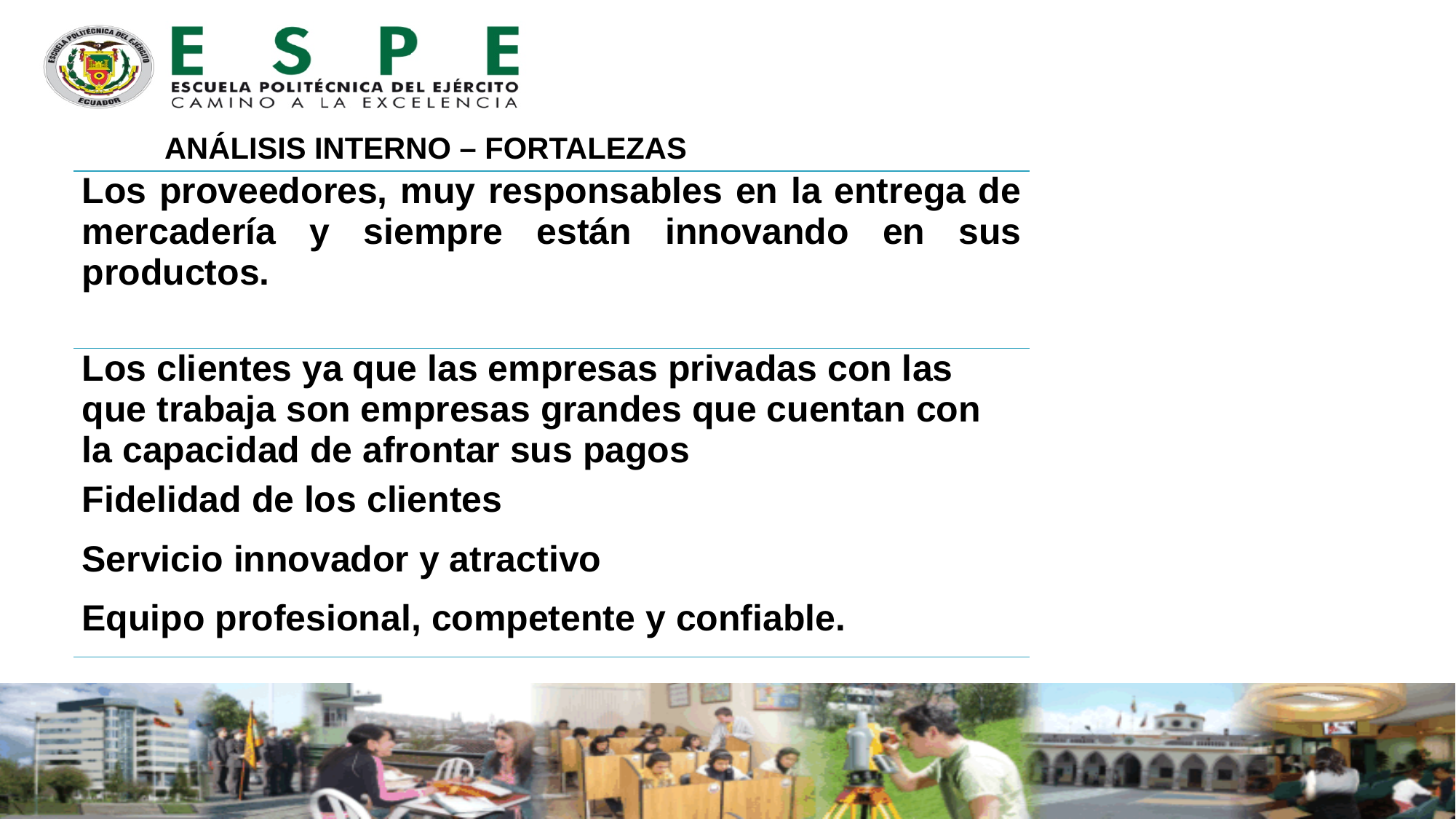

ANÁLISIS INTERNO – FORTALEZAS
| Los proveedores, muy responsables en la entrega de mercadería y siempre están innovando en sus productos. |
| --- |
| Los clientes ya que las empresas privadas con las que trabaja son empresas grandes que cuentan con la capacidad de afrontar sus pagos |
| Fidelidad de los clientes |
| Servicio innovador y atractivo |
| Equipo profesional, competente y confiable. |